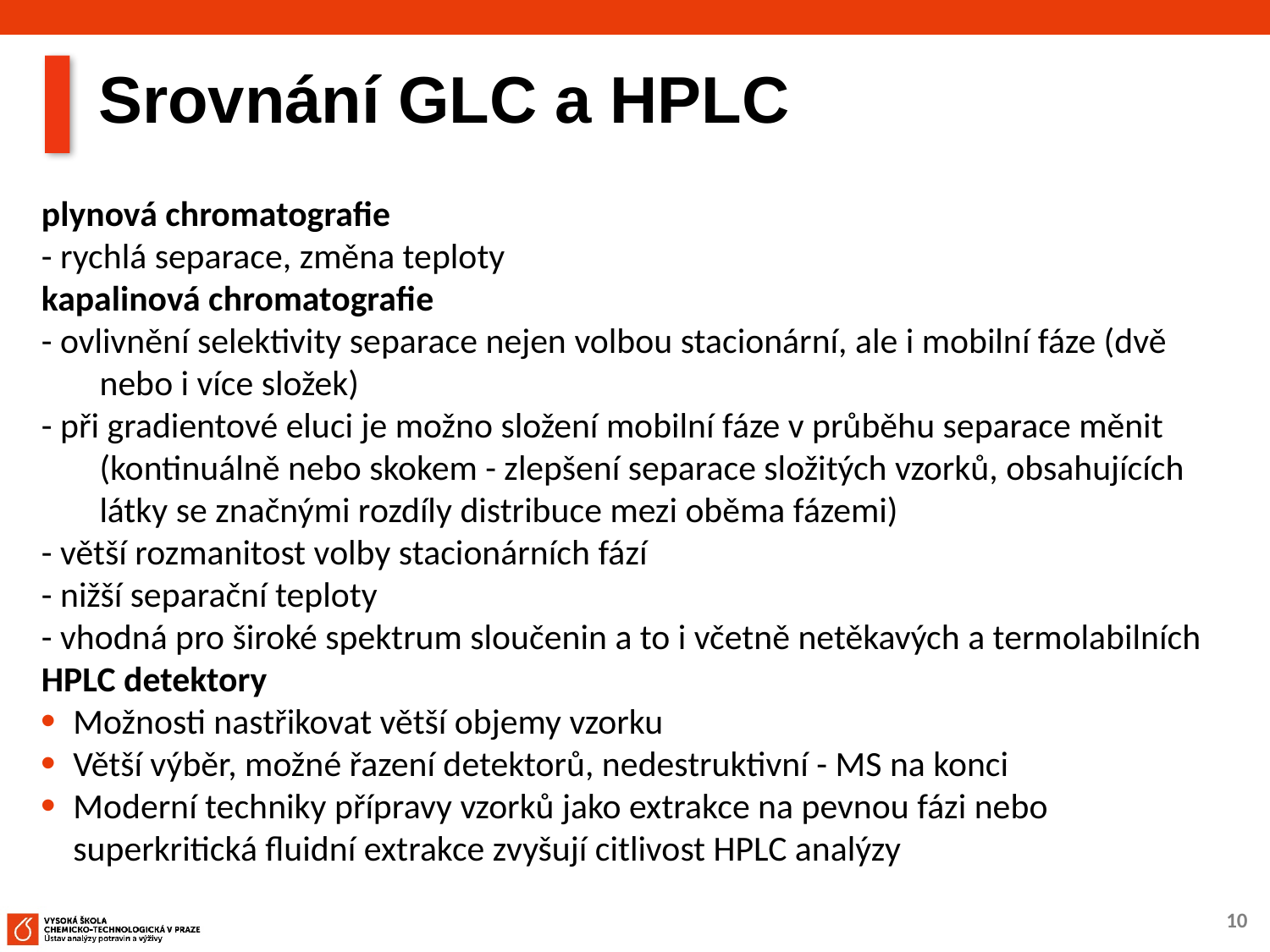

# Srovnání GLC a HPLC
plynová chromatografie
- rychlá separace, změna teploty
kapalinová chromatografie
- ovlivnění selektivity separace nejen volbou stacionární, ale i mobilní fáze (dvě nebo i více složek)
- při gradientové eluci je možno složení mobilní fáze v průběhu separace měnit (kontinuálně nebo skokem - zlepšení separace složitých vzorků, obsahujících látky se značnými rozdíly distribuce mezi oběma fázemi)
- větší rozmanitost volby stacionárních fází
- nižší separační teploty
- vhodná pro široké spektrum sloučenin a to i včetně netěkavých a termolabilních
HPLC detektory
Možnosti nastřikovat větší objemy vzorku
Větší výběr, možné řazení detektorů, nedestruktivní - MS na konci
Moderní techniky přípravy vzorků jako extrakce na pevnou fázi nebo superkritická fluidní extrakce zvyšují citlivost HPLC analýzy